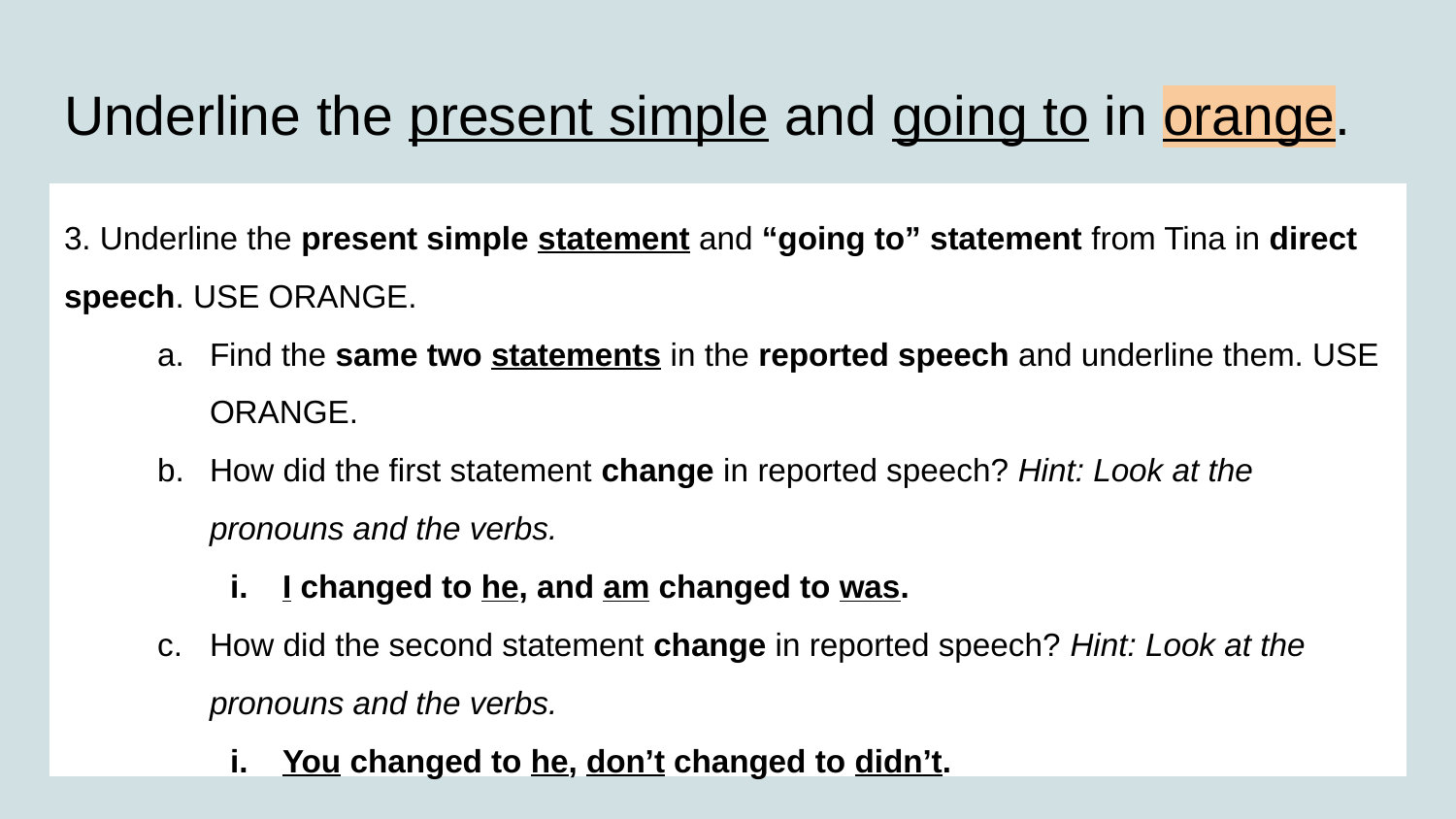

# Underline the present simple and going to in orange.
3. Underline the present simple statement and “going to” statement from Tina in direct speech. USE ORANGE.
Find the same two statements in the reported speech and underline them. USE ORANGE.
How did the first statement change in reported speech? Hint: Look at the pronouns and the verbs.
I changed to he, and am changed to was.
How did the second statement change in reported speech? Hint: Look at the pronouns and the verbs.
You changed to he, don’t changed to didn’t.